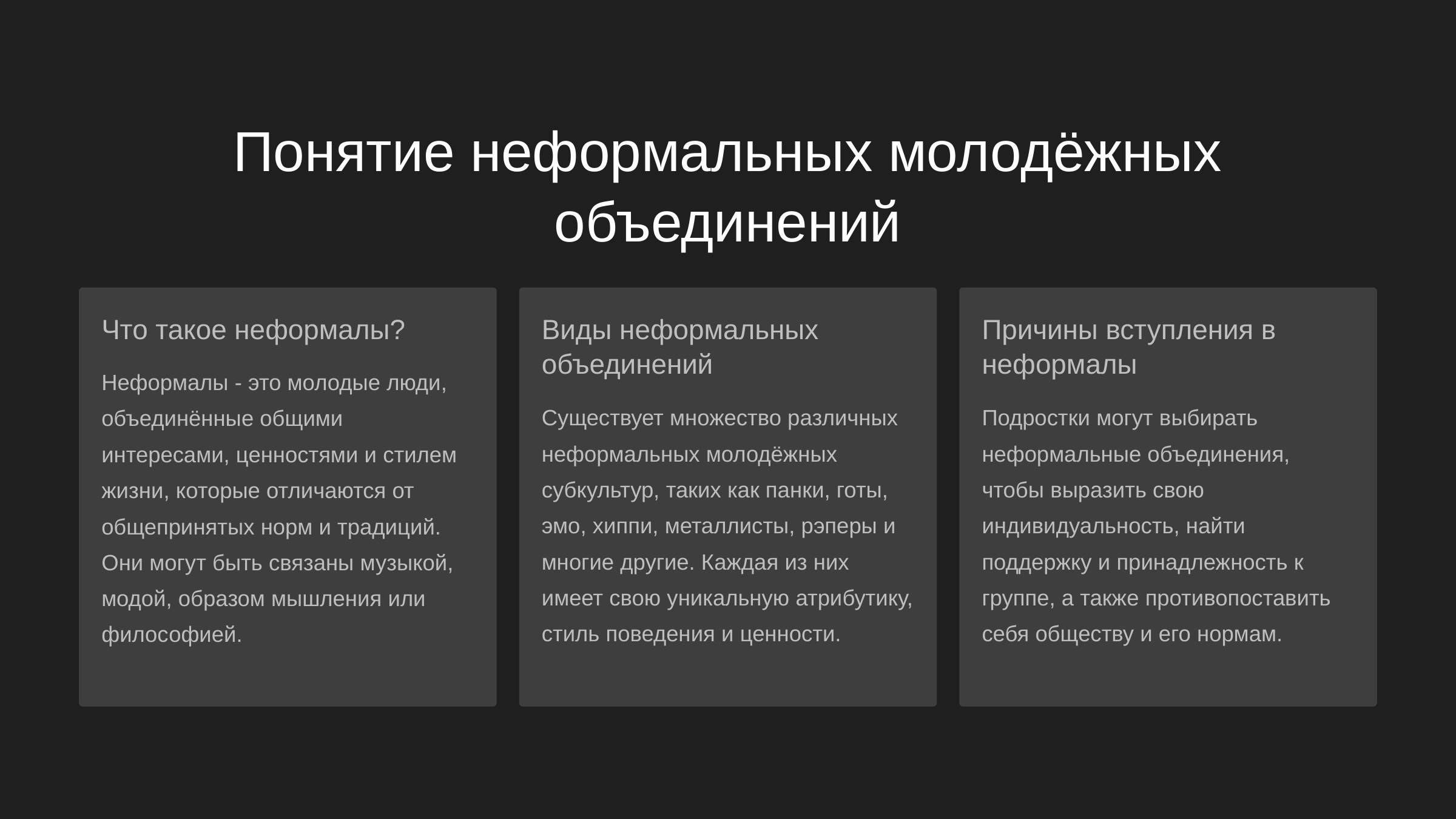

newUROKI.net
Понятие неформальных молодёжных объединений

Что такое неформалы?
Виды неформальных объединений
Причины вступления в неформалы
Неформалы - это молодые люди, объединённые общими интересами, ценностями и стилем жизни, которые отличаются от общепринятых норм и традиций. Они могут быть связаны музыкой, модой, образом мышления или философией.
Существует множество различных неформальных молодёжных субкультур, таких как панки, готы, эмо, хиппи, металлисты, рэперы и многие другие. Каждая из них имеет свою уникальную атрибутику, стиль поведения и ценности.
Подростки могут выбирать неформальные объединения, чтобы выразить свою индивидуальность, найти поддержку и принадлежность к группе, а также противопоставить себя обществу и его нормам.